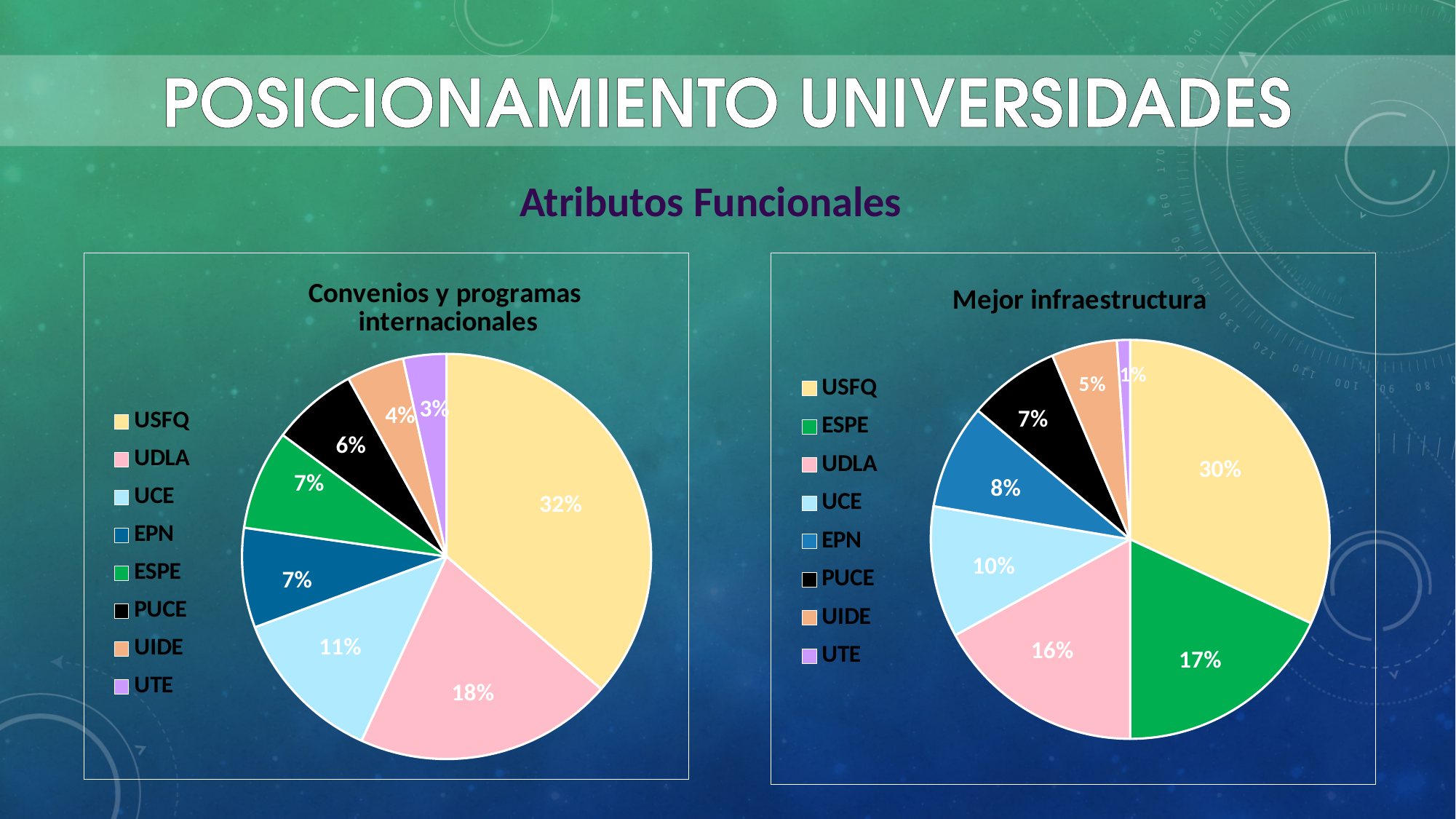

POSICIONAMIENTO UNIVERSIDADES
Atributos Funcionales

### Chart: Convenios y programas
 internacionales

| Category | Tiene convenios y programas internacionales |
|---|---|
| USFQ | 0.32000000000000023 |
| UDLA | 0.1800000000000001 |
| UCE | 0.11 |
| EPN | 0.07000000000000002 |
| ESPE | 0.07000000000000002 |
| PUCE | 0.06000000000000003 |
| UIDE | 0.04000000000000002 |
| UTE | 0.030000000000000002 |

### Chart: Mejor infraestructura

| Category | Tiene la mejor infraestructura |
|---|---|
| USFQ | 0.3000000000000002 |
| ESPE | 0.17 |
| UDLA | 0.16 |
| UCE | 0.1 |
| EPN | 0.08000000000000004 |
| PUCE | 0.07000000000000002 |
| UIDE | 0.05 |
| UTE | 0.010000000000000005 |